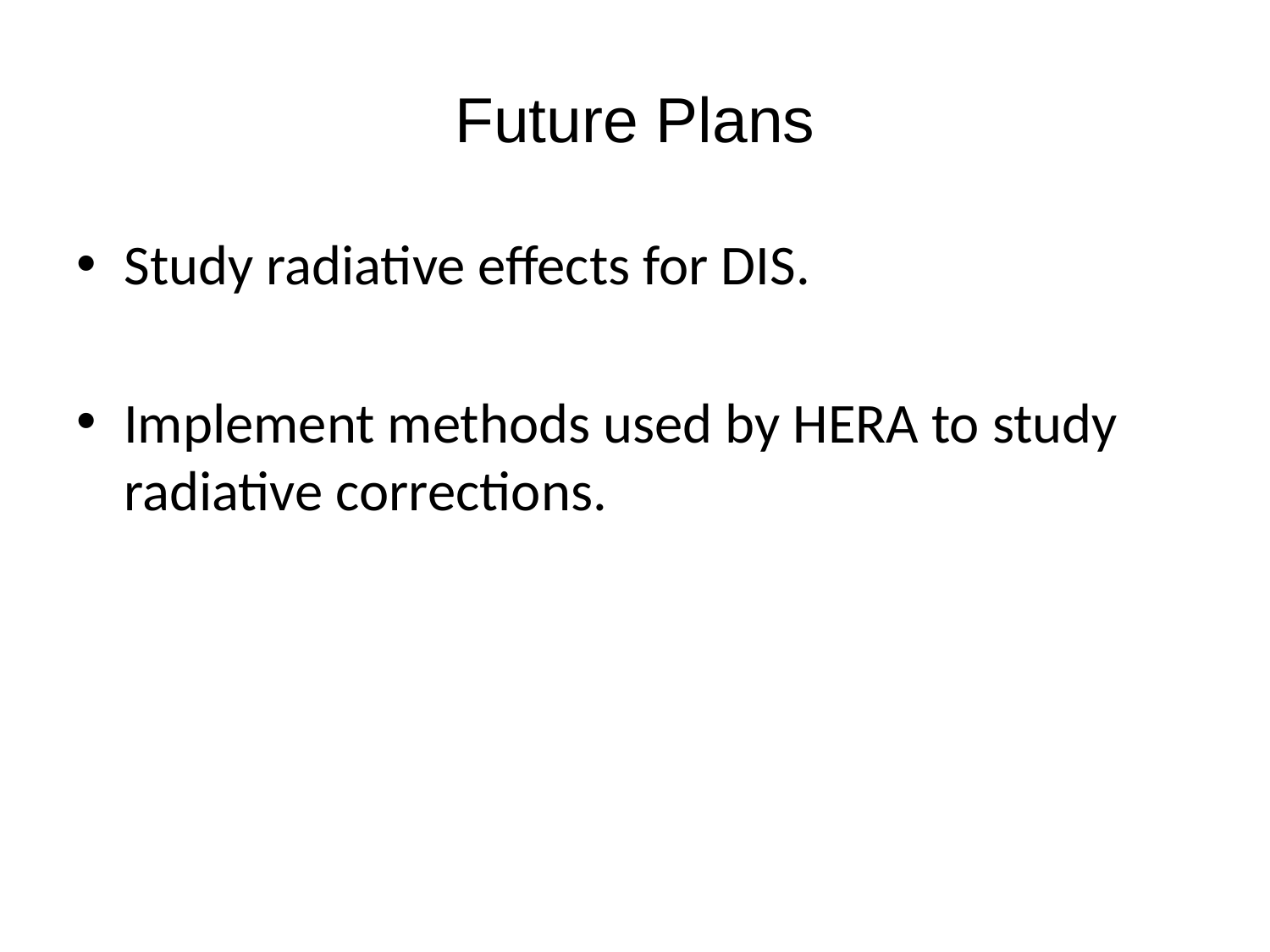

# Future Plans
Study radiative effects for DIS.

Implement methods used by HERA to study radiative corrections.